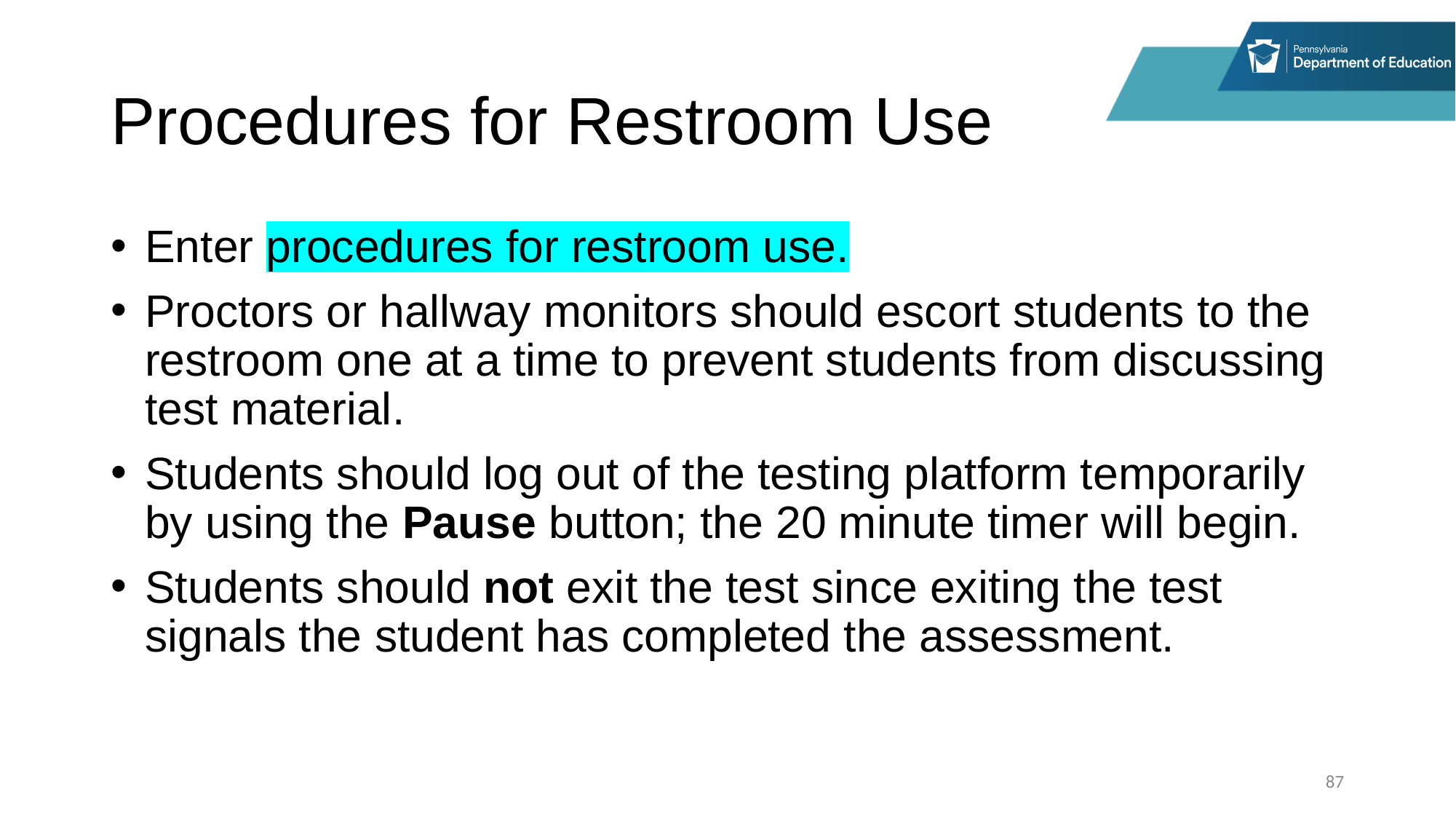

# Procedures for Restroom Use
Enter procedures for restroom use.
Proctors or hallway monitors should escort students to the restroom one at a time to prevent students from discussing test material.
Students should log out of the testing platform temporarily by using the Pause button; the 20 minute timer will begin.
Students should not exit the test since exiting the test signals the student has completed the assessment.

87